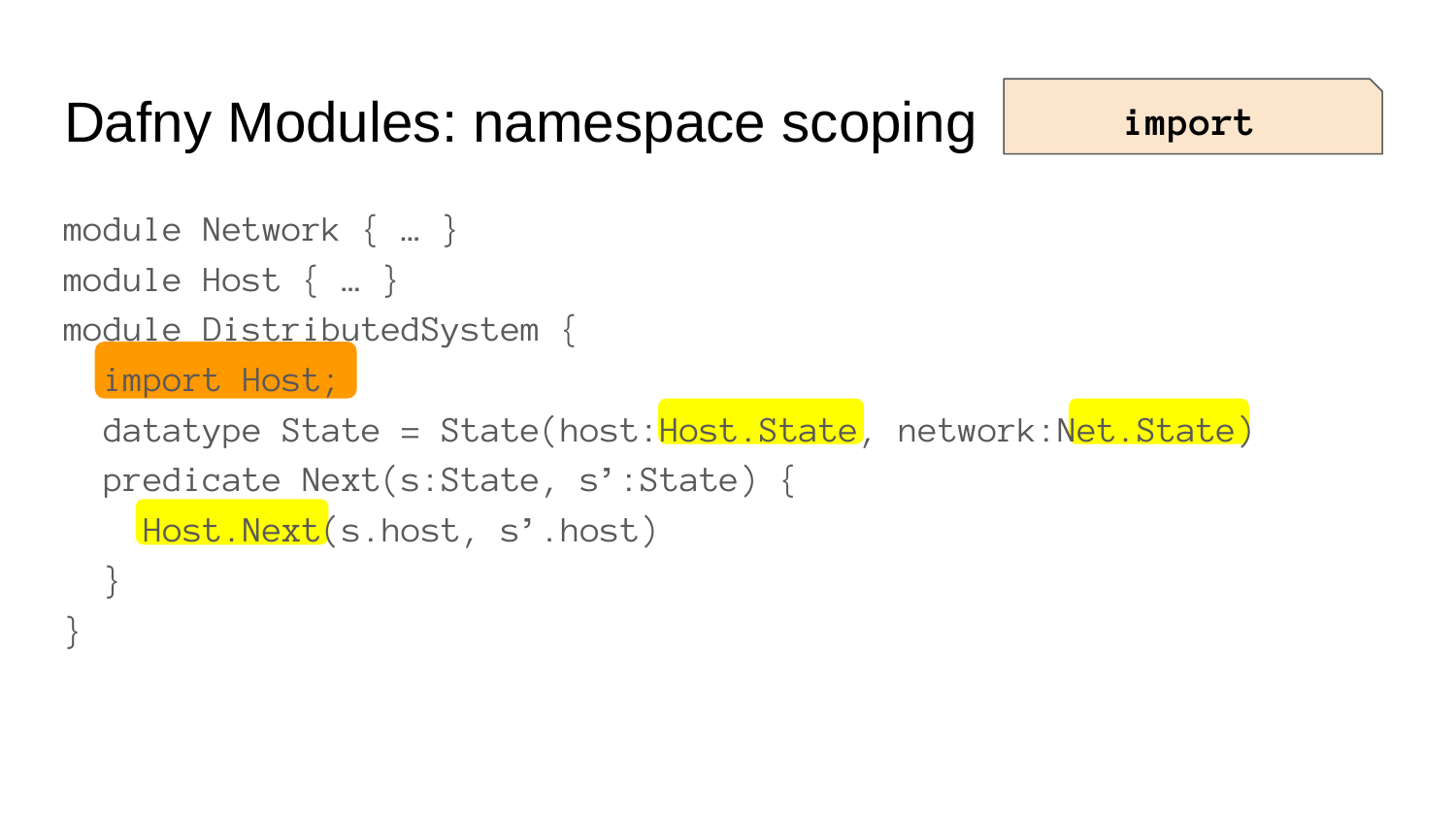

# Dafny Modules: namespace scoping
import
module Network { … }
module Host { … }
module DistributedSystem {
  import Host;
  datatype State = State(host:Host.State, network:Net.State)
  predicate Next(s:State, s’:State) {
    Host.Next(s.host, s’.host)
  }
}